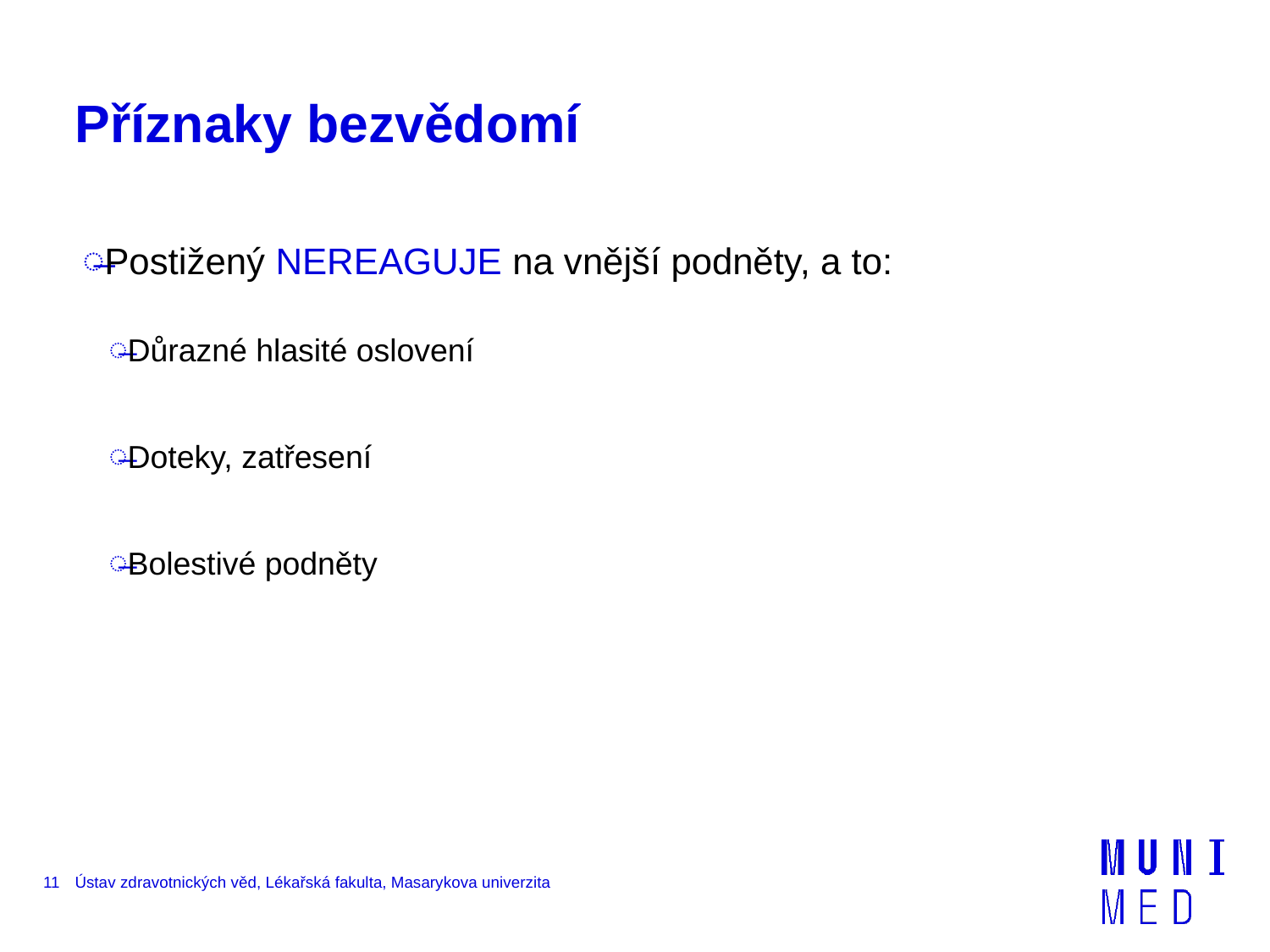

# Příznaky bezvědomí
Postižený NEREAGUJE na vnější podněty, a to:

Důrazné hlasité oslovení

Doteky, zatřesení

Bolestivé podněty
11
Ústav zdravotnických věd, Lékařská fakulta, Masarykova univerzita